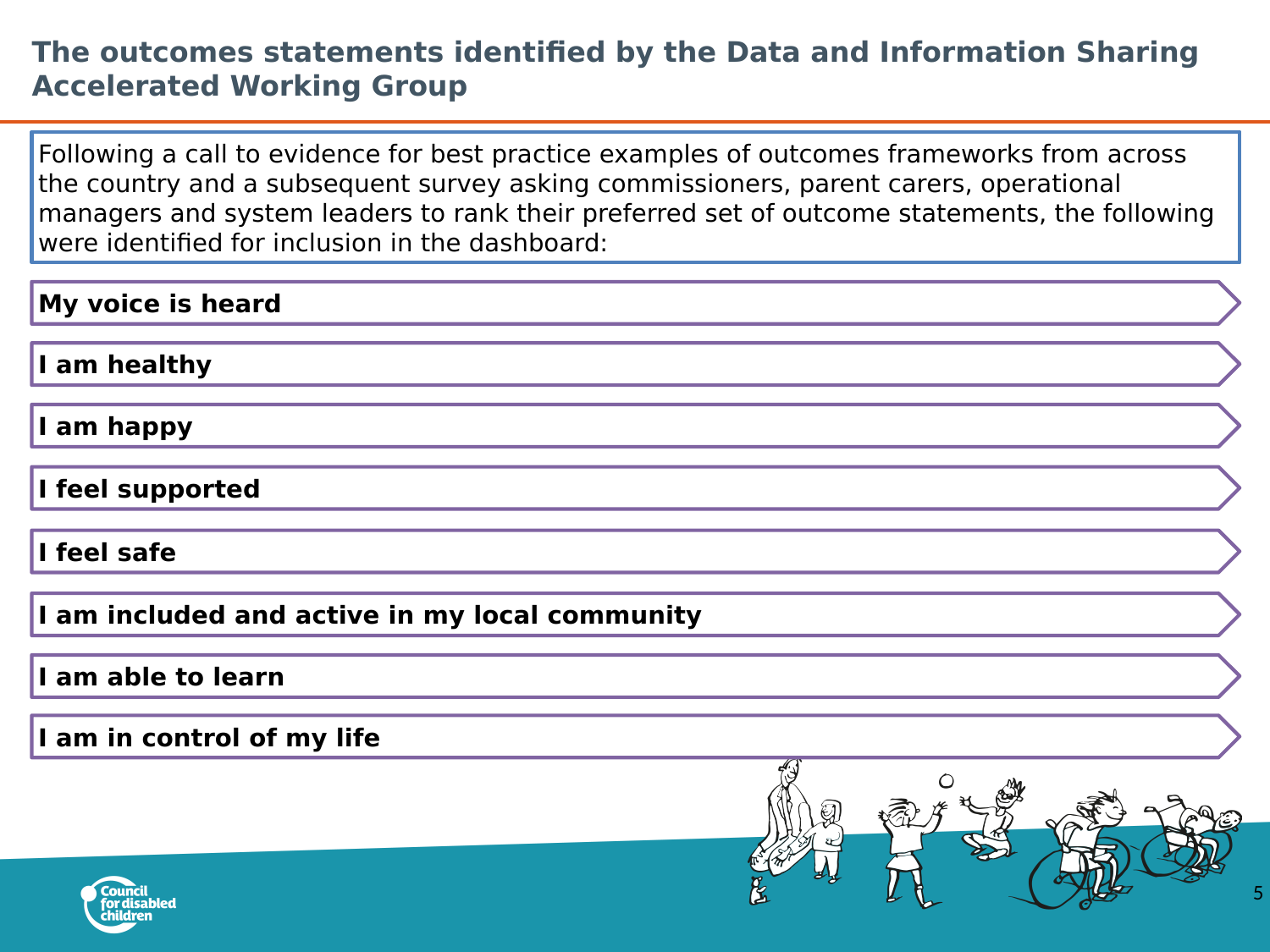

# The outcomes statements identified by the Data and Information Sharing Accelerated Working Group
Following a call to evidence for best practice examples of outcomes frameworks from across the country and a subsequent survey asking commissioners, parent carers, operational managers and system leaders to rank their preferred set of outcome statements, the following were identified for inclusion in the dashboard:
My voice is heard
I am healthy
I am happy
I feel supported
I feel safe
I am included and active in my local community
I am able to learn
I am in control of my life
5